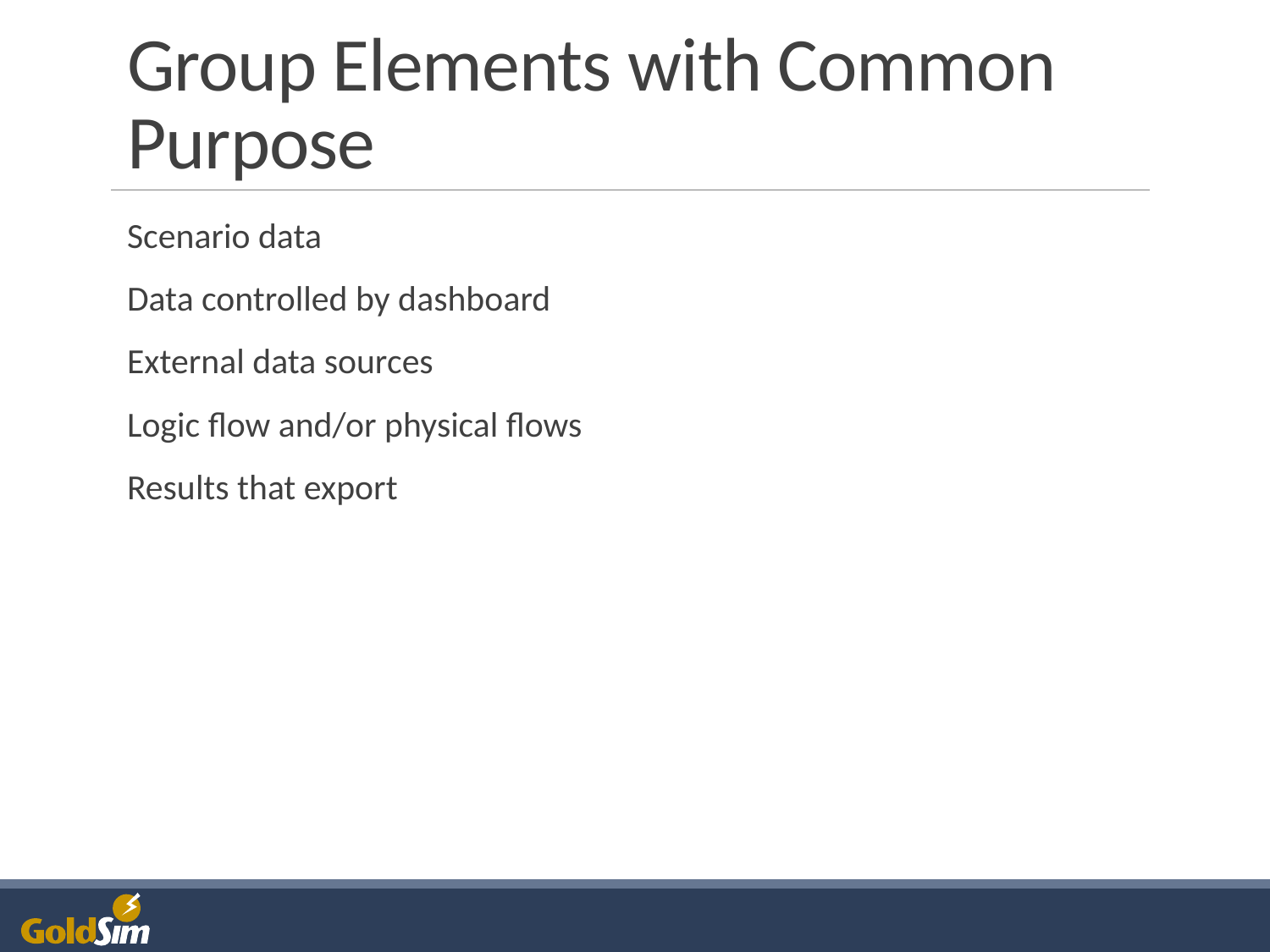

# Group Elements with Common Purpose
Scenario data
Data controlled by dashboard
External data sources
Logic flow and/or physical flows
Results that export